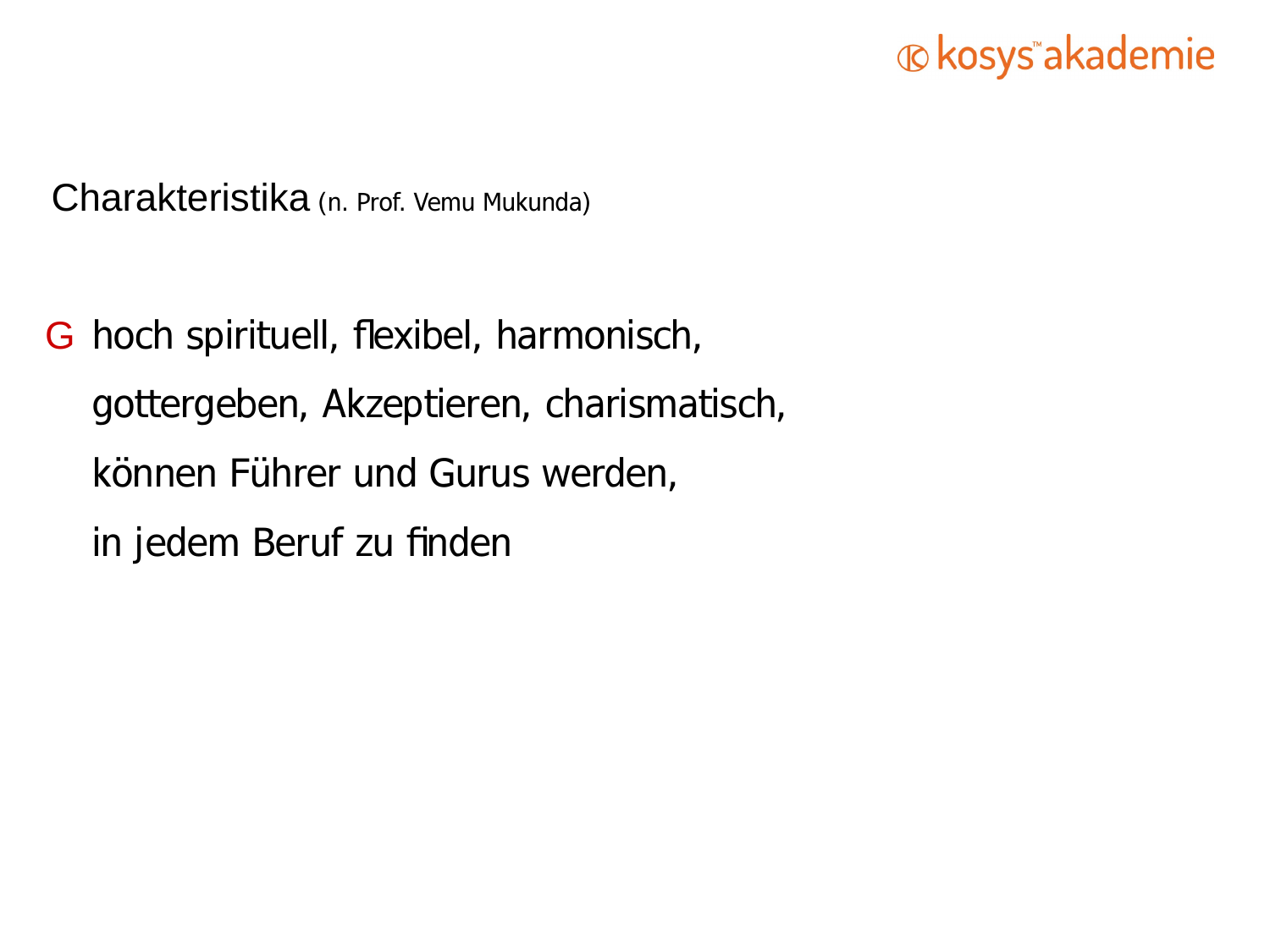

Charakteristika (n. Prof. Vemu Mukunda)
G 	hoch spirituell, flexibel, harmonisch,
	gottergeben, Akzeptieren, charismatisch,
	können Führer und Gurus werden,
	in jedem Beruf zu finden